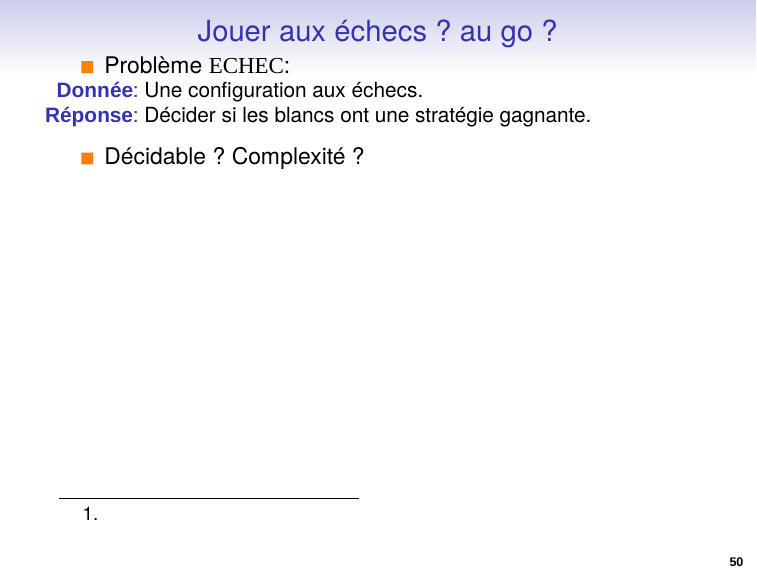

# Jouer aux échecs ? au go ?
Problème ECHEC:

Donnée: Une configuration aux échecs.
Réponse: Décider si les blancs ont une stratégie gagnante.
Décidable ? Complexité ?

1.
50